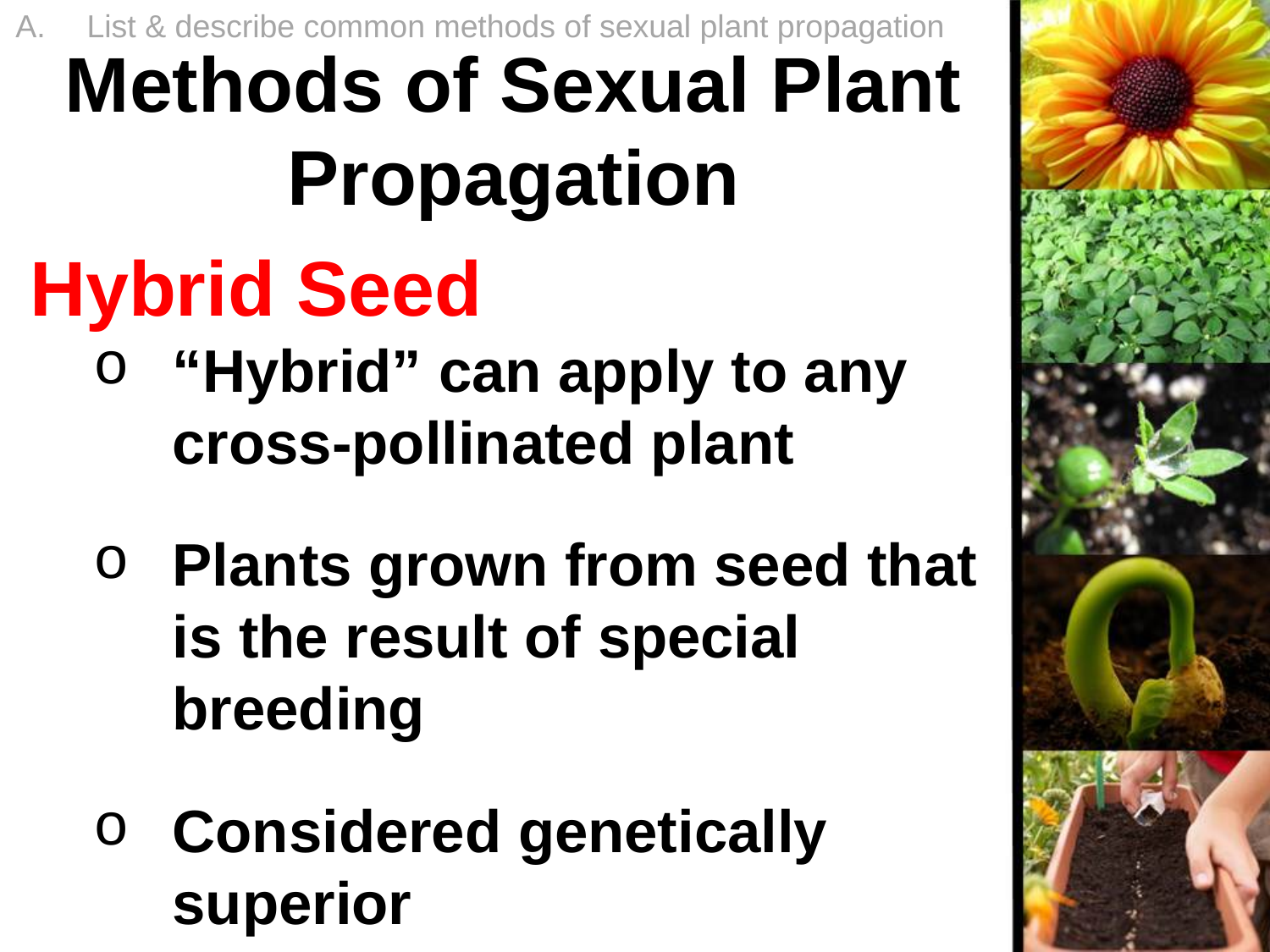

List & describe common methods of sexual plant propagation

# Methods of Sexual Plant Propagation
Hybrid Seed
“Hybrid” can apply to any cross-pollinated plant

Plants grown from seed that is the result of special breeding

Considered genetically superior